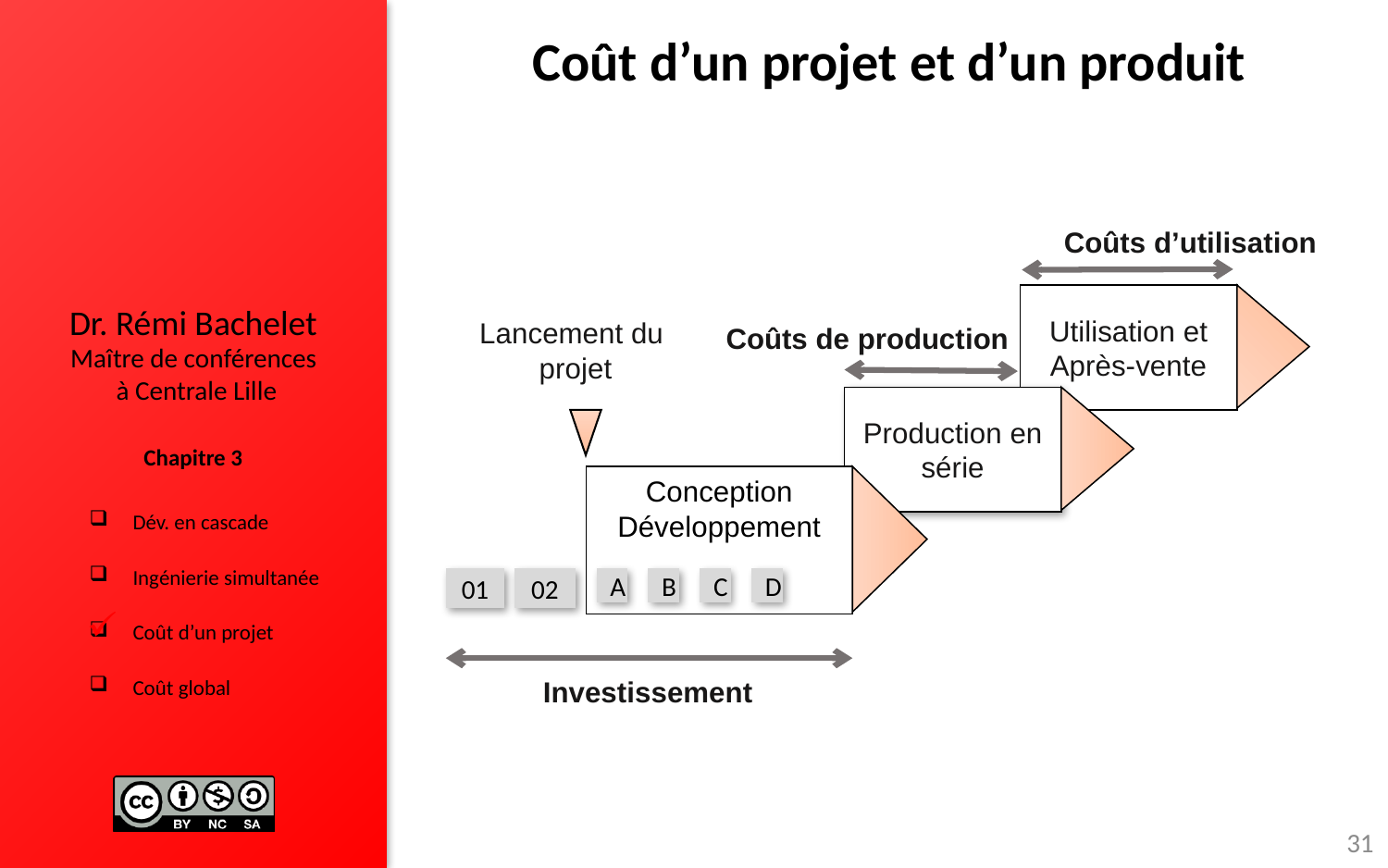

# Coût d’un projet et d’un produit

Coûts d’utilisation
Utilisation et Après-vente

Lancement du
projet
Coûts de production
Production en série

Conception
Développement

01
02
A
B
C
D

Investissement
31